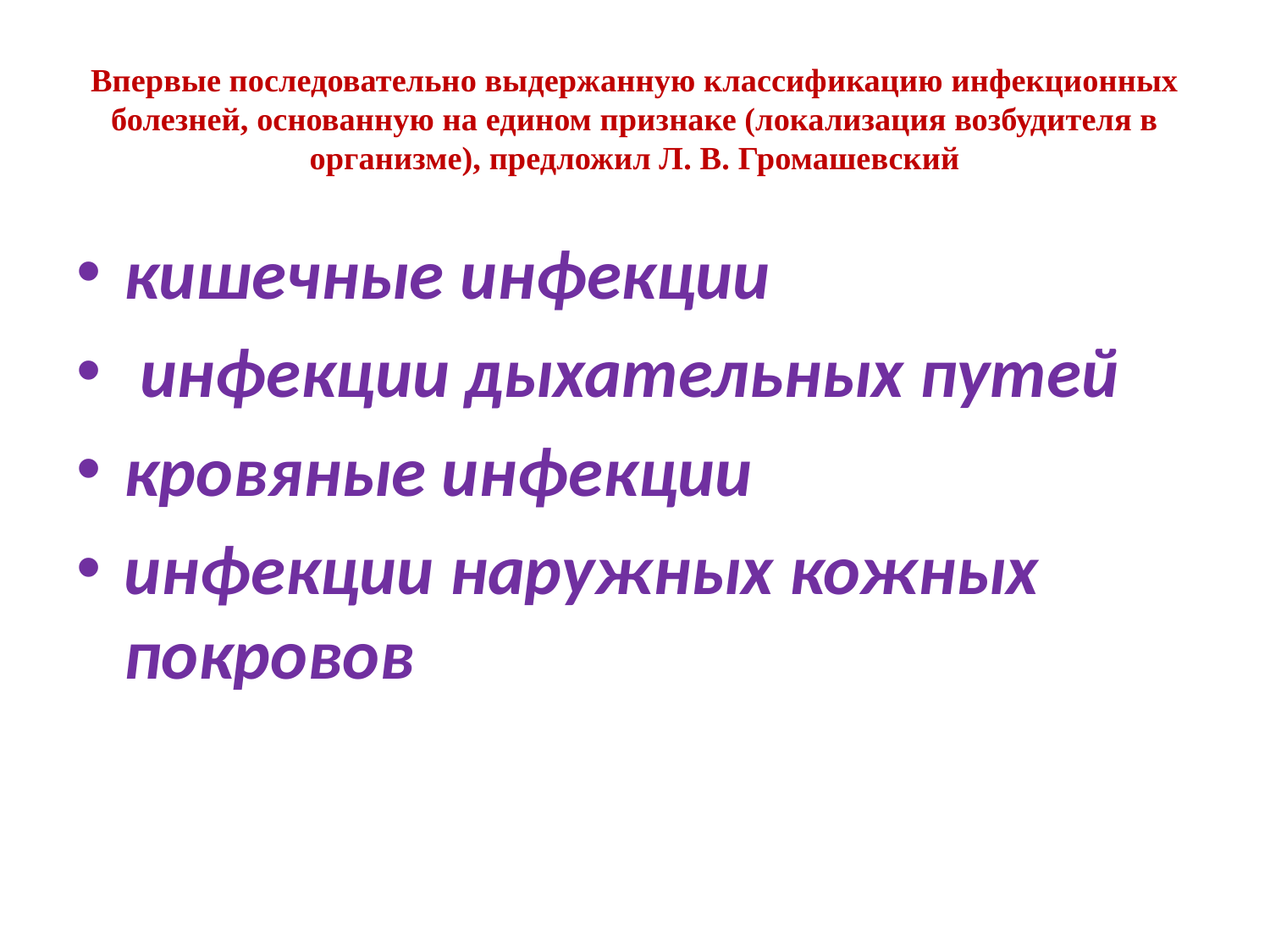

# Впервые последовательно выдержанную классификацию инфекционных болезней, основанную на едином признаке (локализация возбудителя в организме), предложил Л. В. Громашевский
кишечные инфекции
 инфекции дыхательных путей
кровяные инфекции
инфекции наружных кожных покровов